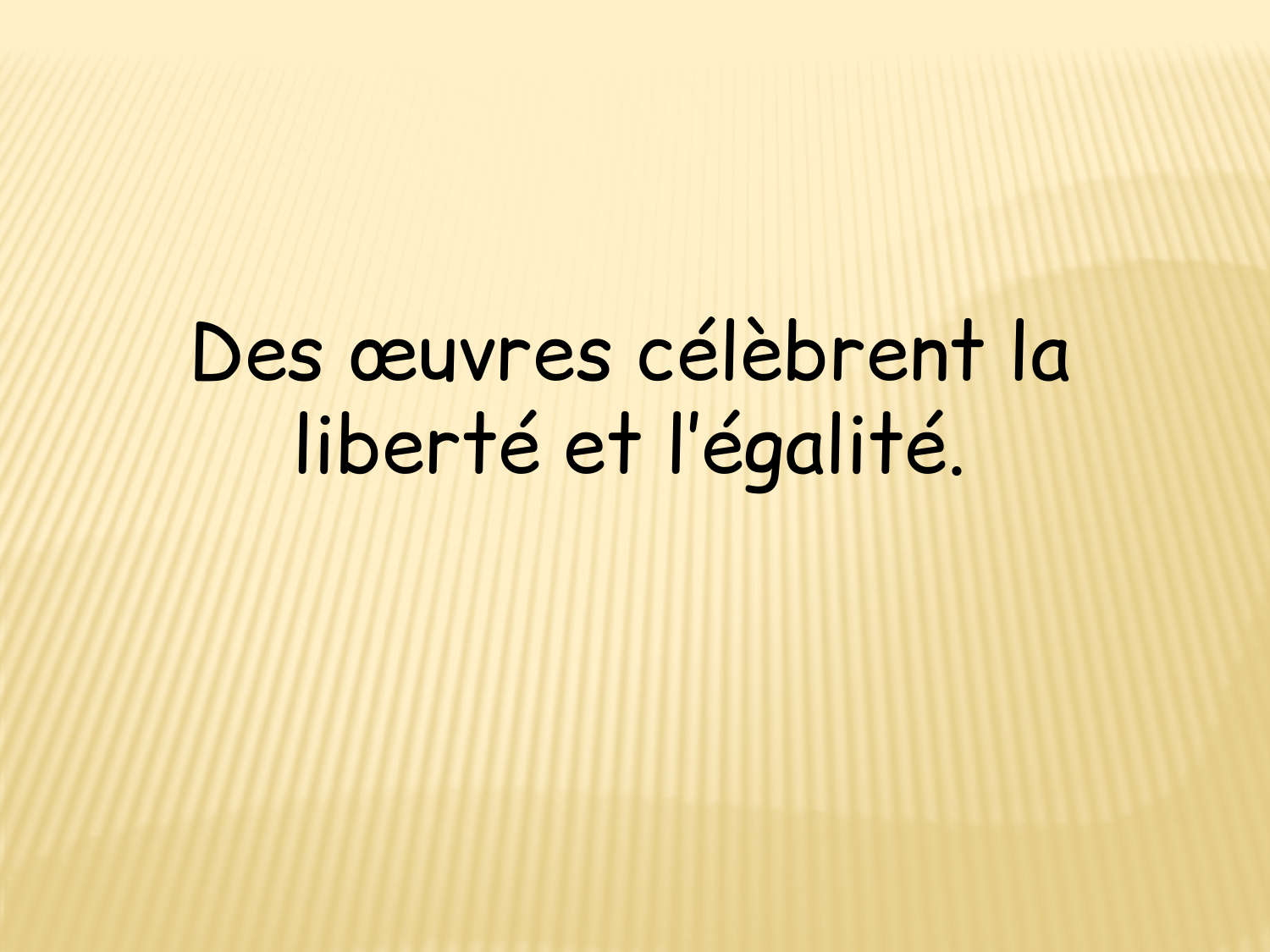

Des œuvres célèbrent la liberté et l’égalité.